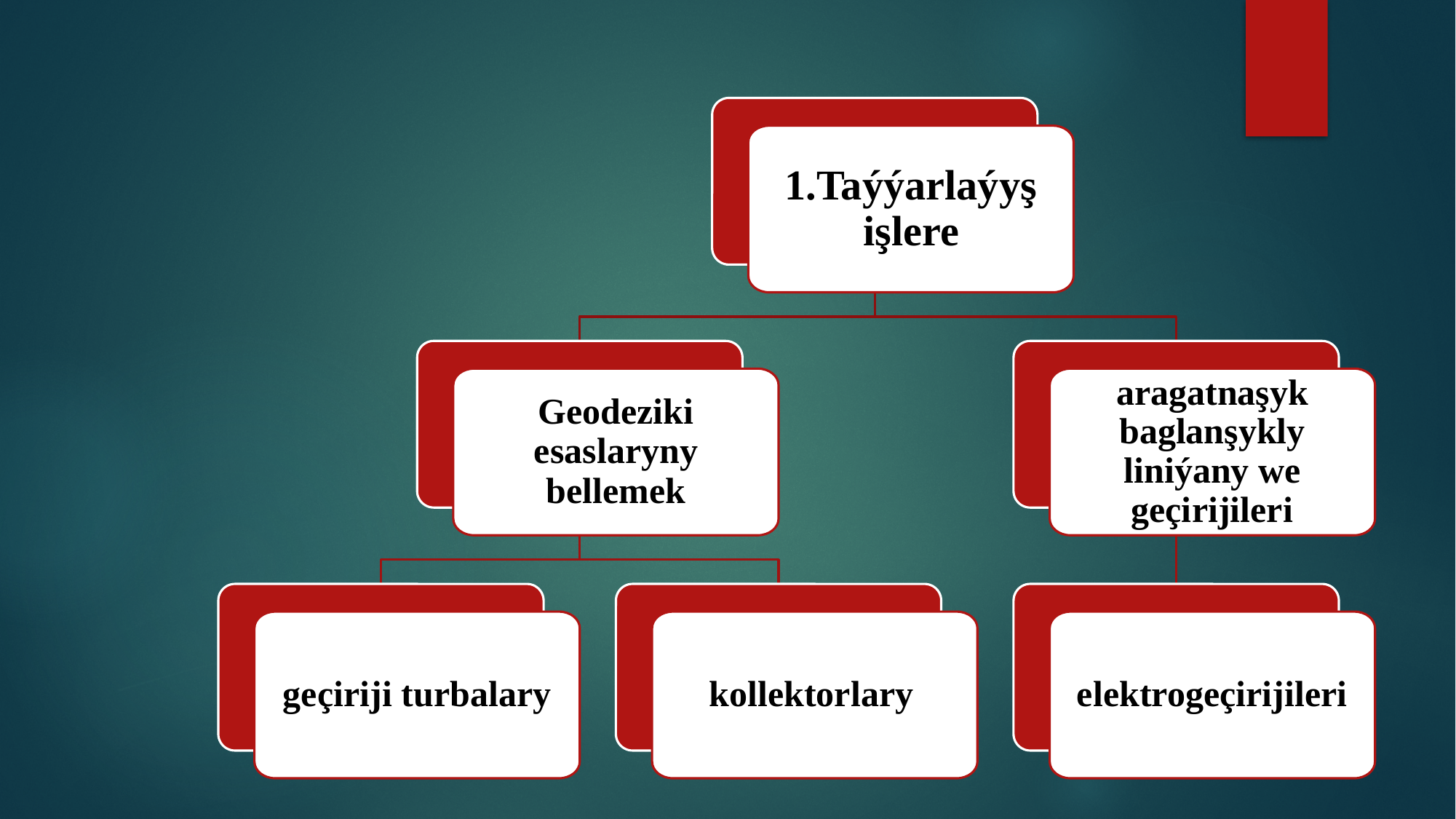

1.Taýýarlaýyş işlere

Geodeziki esaslaryny bellemek
aragatnaşyk baglanşykly liniýany we geçirijileri

geçiriji turbalary
kollektorlary
elektrogeçirijileri